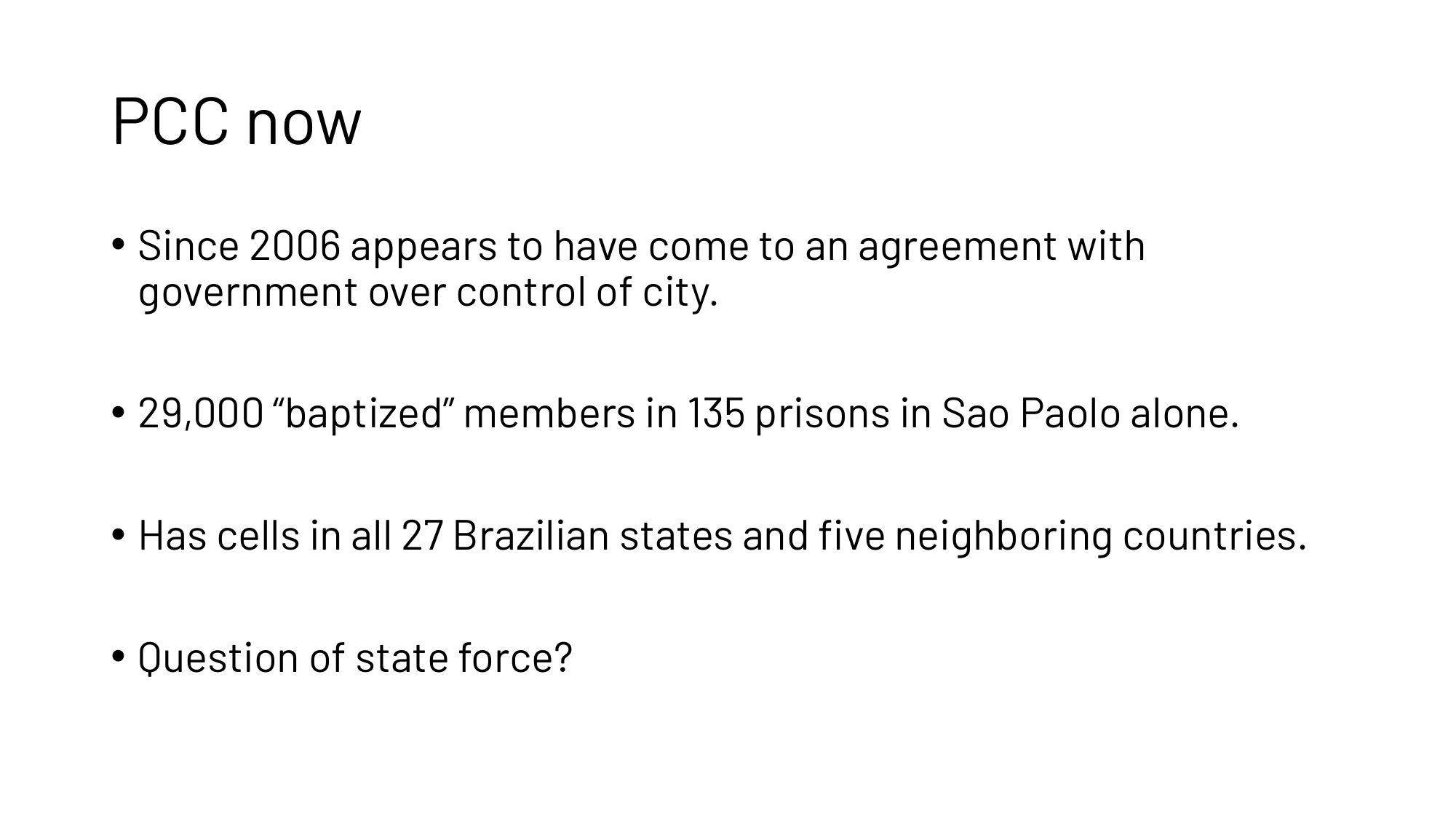

# PCC now
Since 2006 appears to have come to an agreement with government over control of city.

29,000 “baptized” members in 135 prisons in Sao Paolo alone.

Has cells in all 27 Brazilian states and five neighboring countries.

Question of state force?